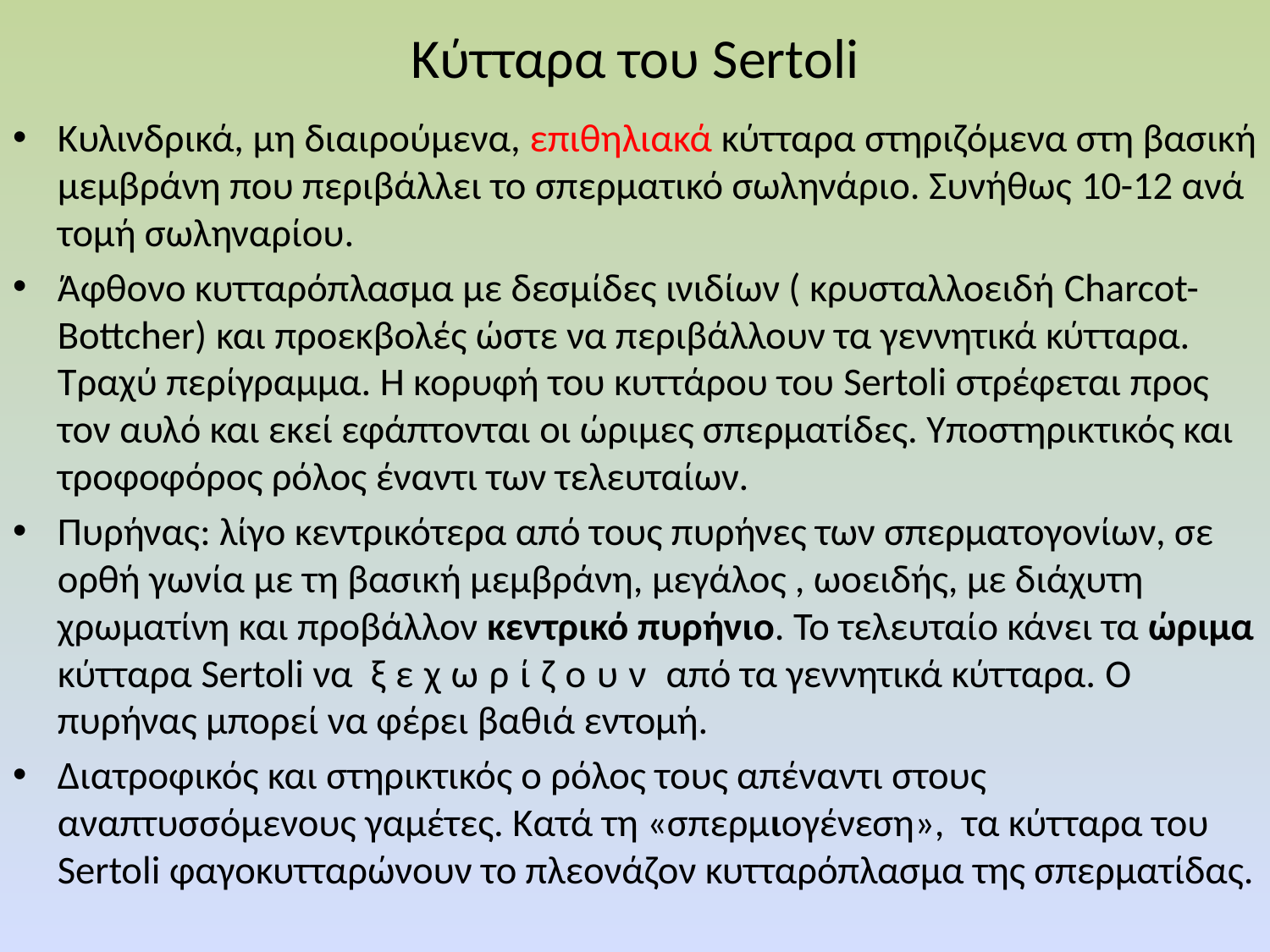

# Κύτταρα του Sertoli
Kυλινδρικά, μη διαιρούμενα, επιθηλιακά κύτταρα στηριζόμενα στη βασική μεμβράνη που περιβάλλει το σπερματικό σωληνάριο. Συνήθως 10-12 ανά τομή σωληναρίου.
Άφθονο κυτταρόπλασμα με δεσμίδες ινιδίων ( κρυσταλλοειδή Charcot-Bottcher) και προεκβολές ώστε να περιβάλλουν τα γεννητικά κύτταρα. Τραχύ περίγραμμα. Η κορυφή του κυττάρου του Sertoli στρέφεται προς τον αυλό και εκεί εφάπτονται οι ώριμες σπερματίδες. Υποστηρικτικός και τροφοφόρος ρόλος έναντι των τελευταίων.
Πυρήνας: λίγο κεντρικότερα από τους πυρήνες των σπερματογονίων, σε ορθή γωνία με τη βασική μεμβράνη, μεγάλος , ωοειδής, με διάχυτη χρωματίνη και προβάλλον κεντρικό πυρήνιο. Το τελευταίο κάνει τα ώριμα κύτταρα Sertoli να  ξεχωρίζουν από τα γεννητικά κύτταρα. Ο πυρήνας μπορεί να φέρει βαθιά εντομή.
Διατροφικός και στηρικτικός ο ρόλος τους απέναντι στους αναπτυσσόμενους γαμέτες. Κατά τη «σπερμιογένεση»,  τα κύτταρα του Sertoli φαγοκυτταρώνουν το πλεονάζον κυτταρόπλασμα της σπερματίδας.